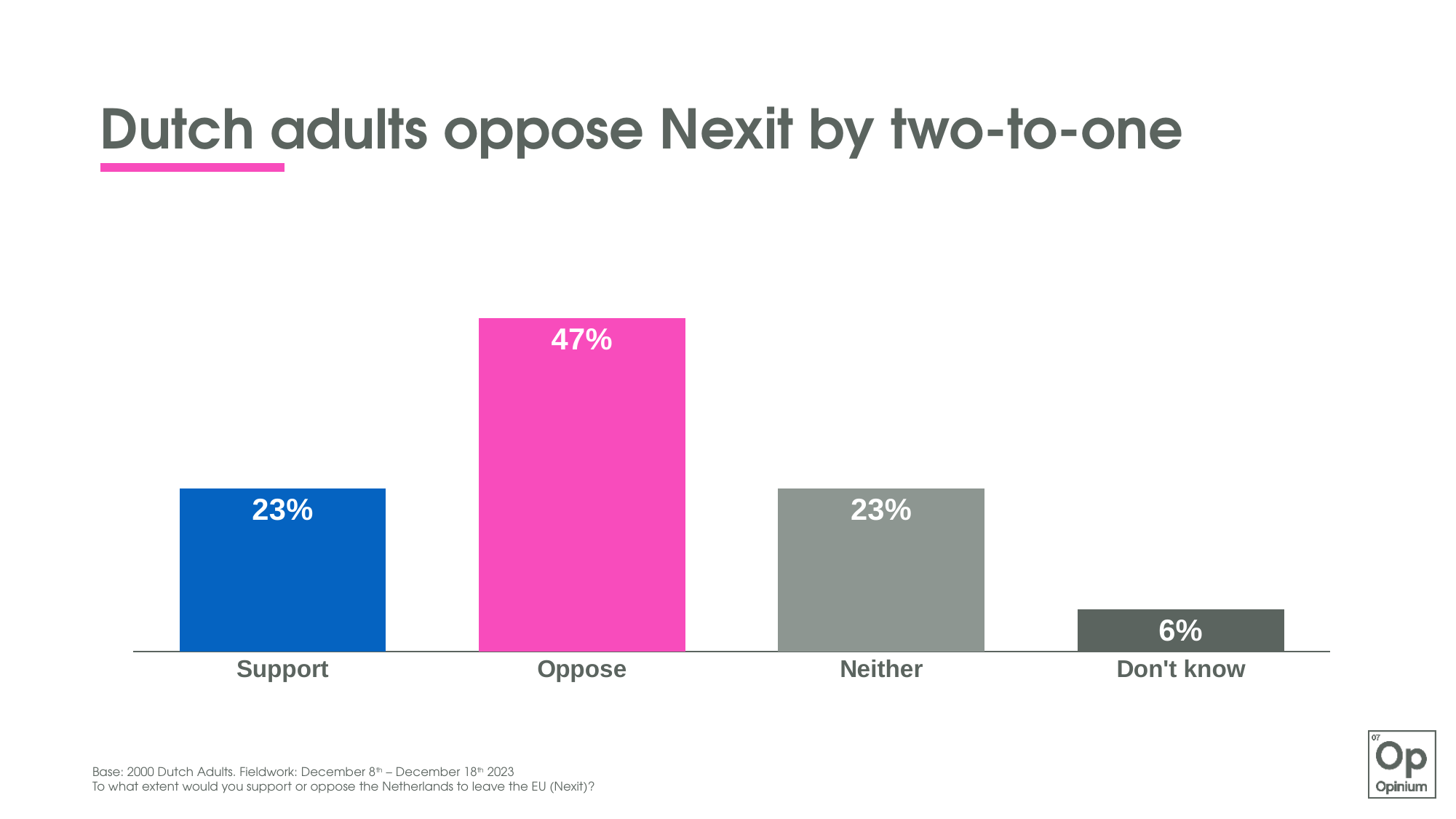

# Dutch adults oppose Nexit by two-to-one

### Chart

| Category | Series 1 |
|---|---|
| Support | 0.23 |
| Oppose | 0.47 |
| Neither | 0.23 |
| Don't know | 0.06 |
Base: 2000 Dutch Adults. Fieldwork: December 8th – December 18th 2023
To what extent would you support or oppose the Netherlands to leave the EU (Nexit)?